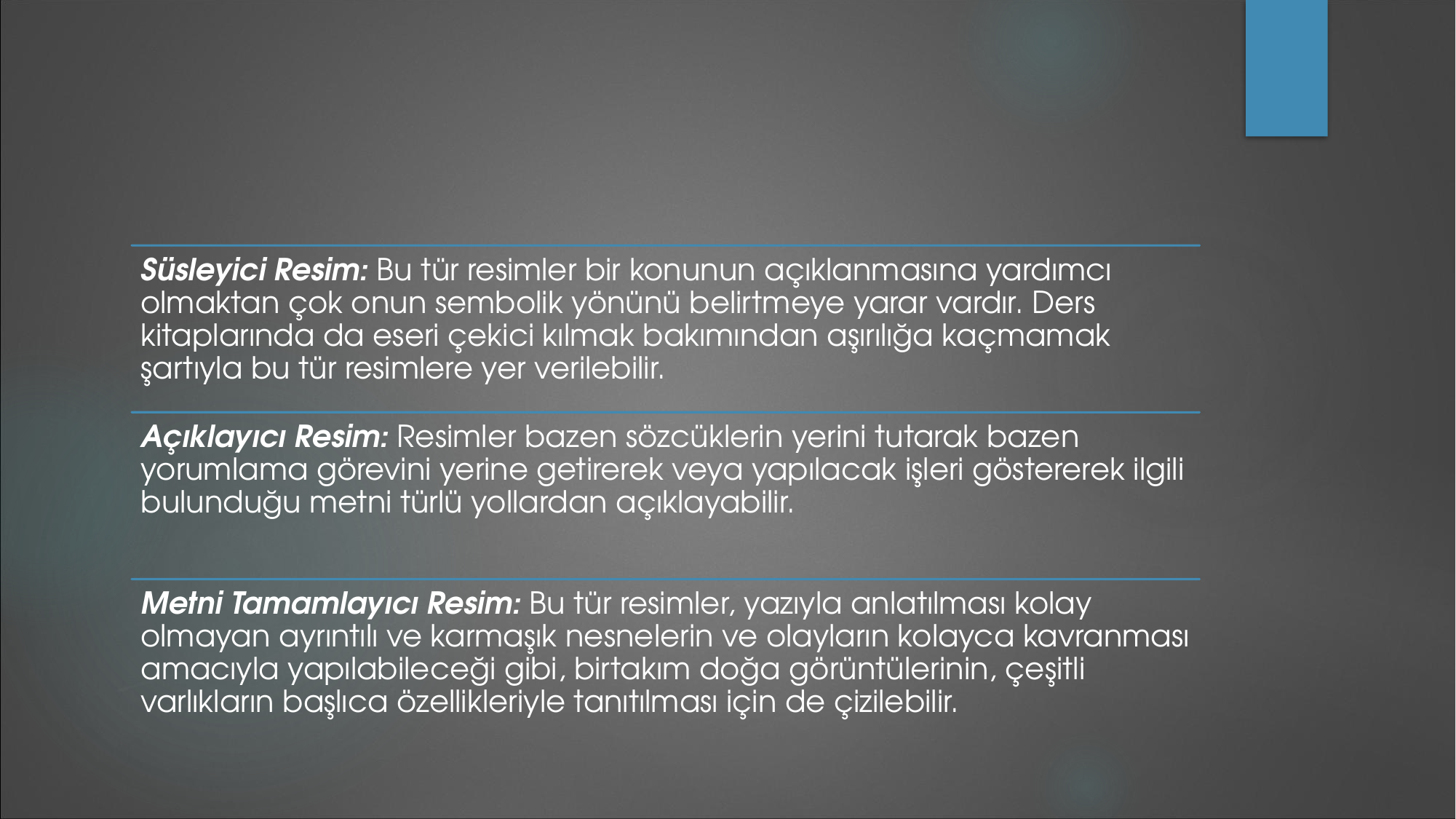

#
Süsleyici Resim: Bu tür resimler bir konunun açıklanmasına yardımcı olmaktan çok onun sembolik yönünü belirtmeye yarar vardır. Ders kitaplarında da eseri çekici kılmak bakımından aşırılığa kaçmamak şartıyla bu tür resimlere yer verilebilir.
Açıklayıcı Resim: Resimler bazen sözcüklerin yerini tutarak bazen yorumlama görevini yerine getirerek veya yapılacak işleri göstererek ilgili bulunduğu metni türlü yollardan açıklayabilir.
Metni Tamamlayıcı Resim: Bu tür resimler, yazıyla anlatılması kolay olmayan ayrıntılı ve karmaşık nesnelerin ve olayların kolayca kavranması amacıyla yapılabileceği gibi, birtakım doğa görüntülerinin, çeşitli varlıkların başlıca özellikleriyle tanıtılması için de çizilebilir.